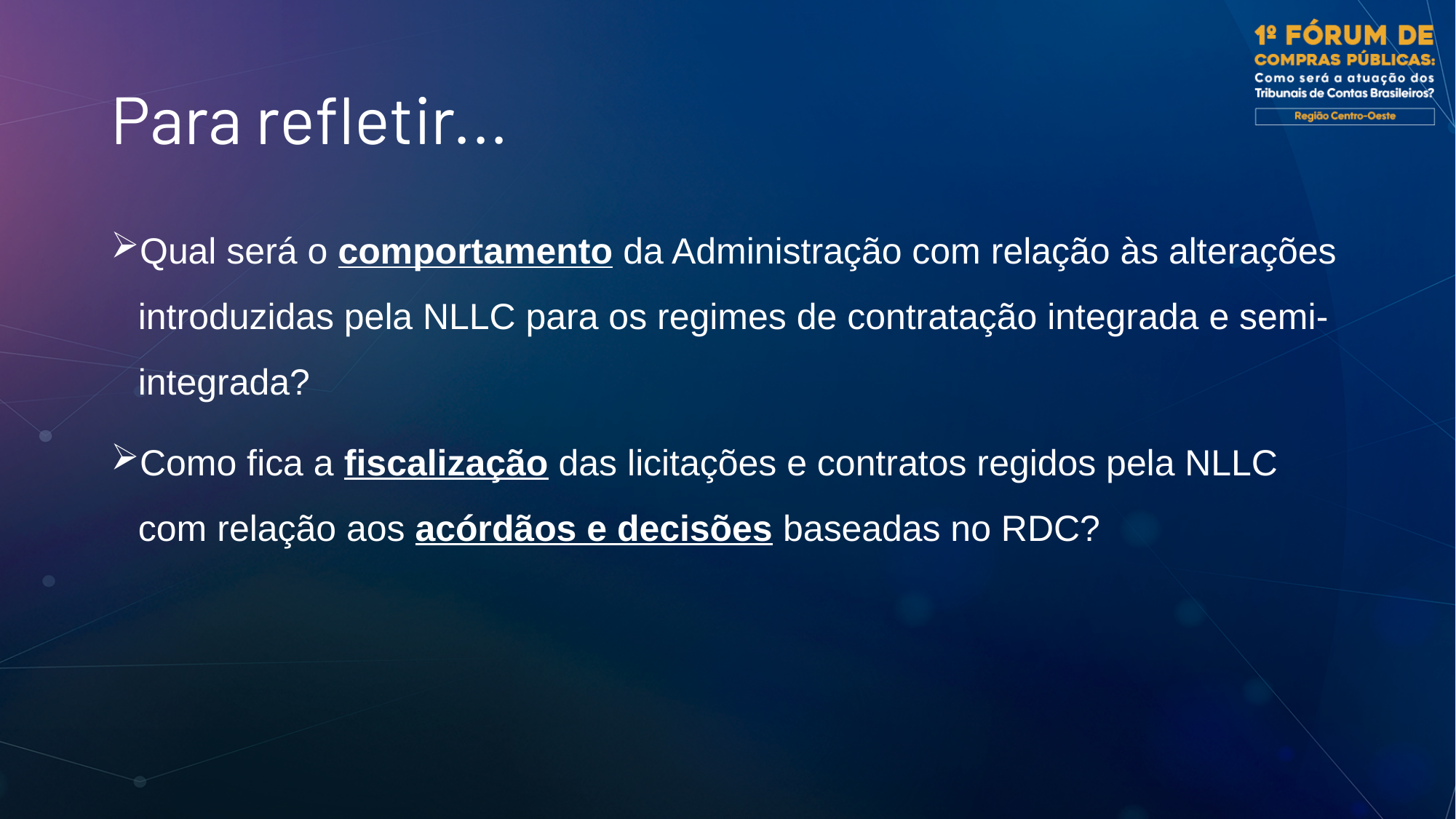

# Para refletir...
Qual será o comportamento da Administração com relação às alterações introduzidas pela NLLC para os regimes de contratação integrada e semi-integrada?
Como fica a fiscalização das licitações e contratos regidos pela NLLC com relação aos acórdãos e decisões baseadas no RDC?